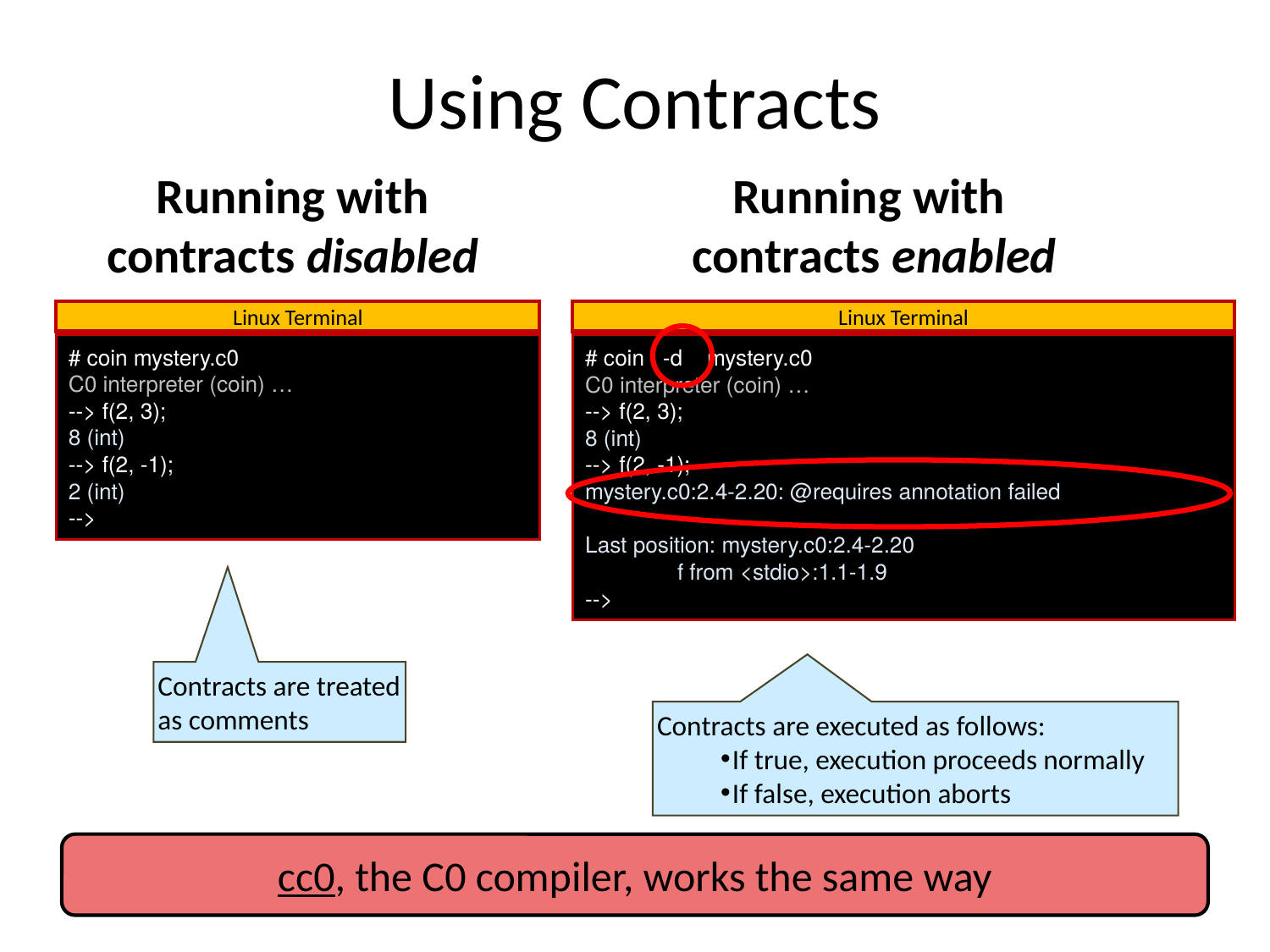

# Using Contracts
Running with contracts disabled
Running with
contracts enabled
Linux Terminal
Linux Terminal

# coin mystery.c0
C0 interpreter (coin) …
--> f(2, 3);
8 (int)
--> f(2, -1);
2 (int)
-->
# coin   -d    mystery.c0
C0 interpreter (coin) …
--> f(2, 3);
8 (int)
--> f(2, -1);
mystery.c0:2.4-2.20: @requires annotation failed

Last position: mystery.c0:2.4-2.20
               f from <stdio>:1.1-1.9
-->

Contracts are treated
as comments
Contracts are executed as follows:
If true, execution proceeds normally
If false, execution aborts
cc0, the C0 compiler, works the same way